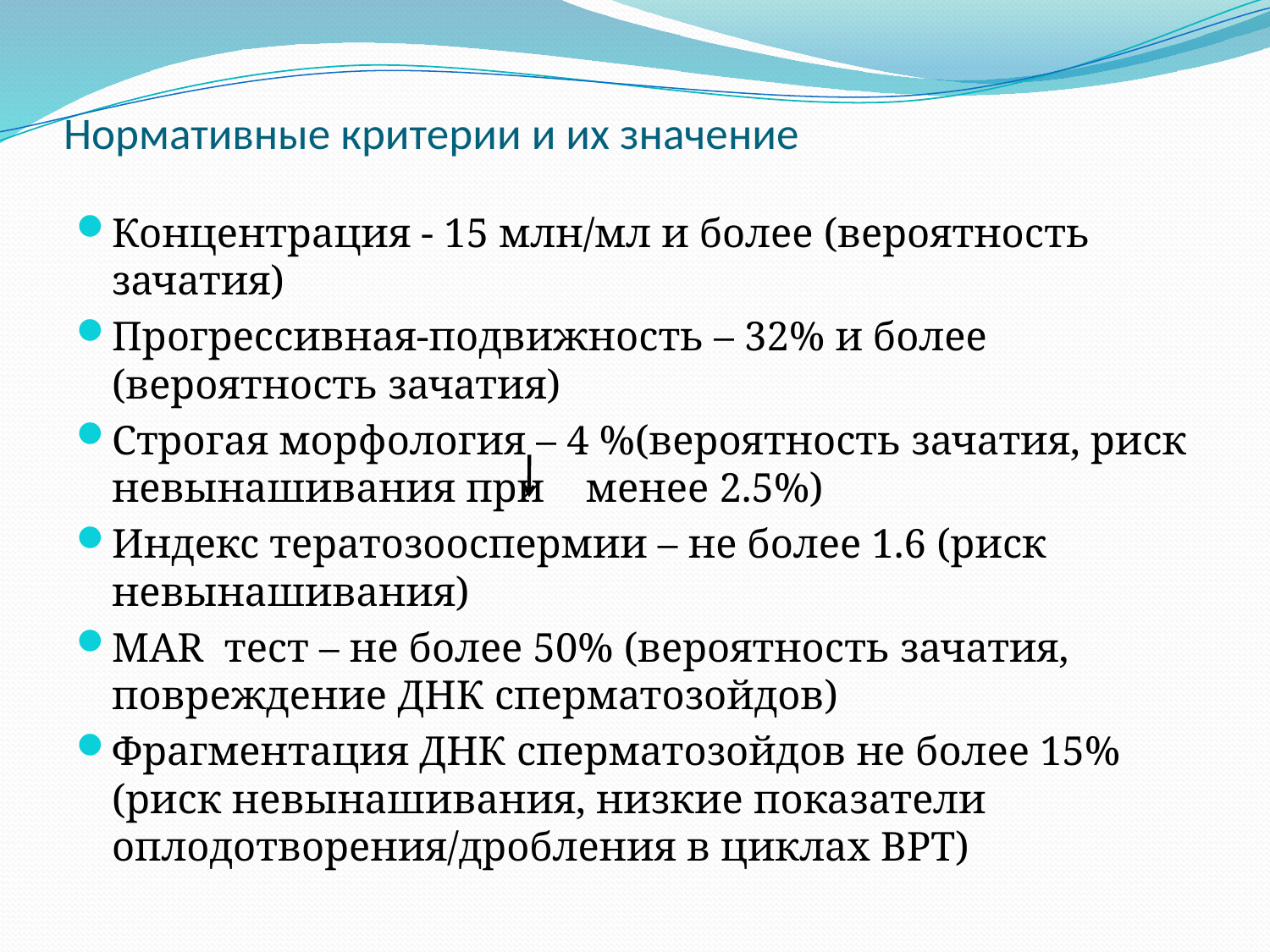

# Нормативные критерии и их значение
Концентрация - 15 млн/мл и более (вероятность зачатия)
Прогрессивная-подвижность – 32% и более (вероятность зачатия)
Строгая морфология – 4 %(вероятность зачатия, риск невынашивания при    менее 2.5%)
Индекс тератозооспермии – не более 1.6 (риск невынашивания)
MAR  тест – не более 50% (вероятность зачатия, повреждение ДНК сперматозойдов)
Фрагментация ДНК сперматозойдов не более 15% (риск невынашивания, низкие показатели оплодотворения/дробления в циклах ВРТ)